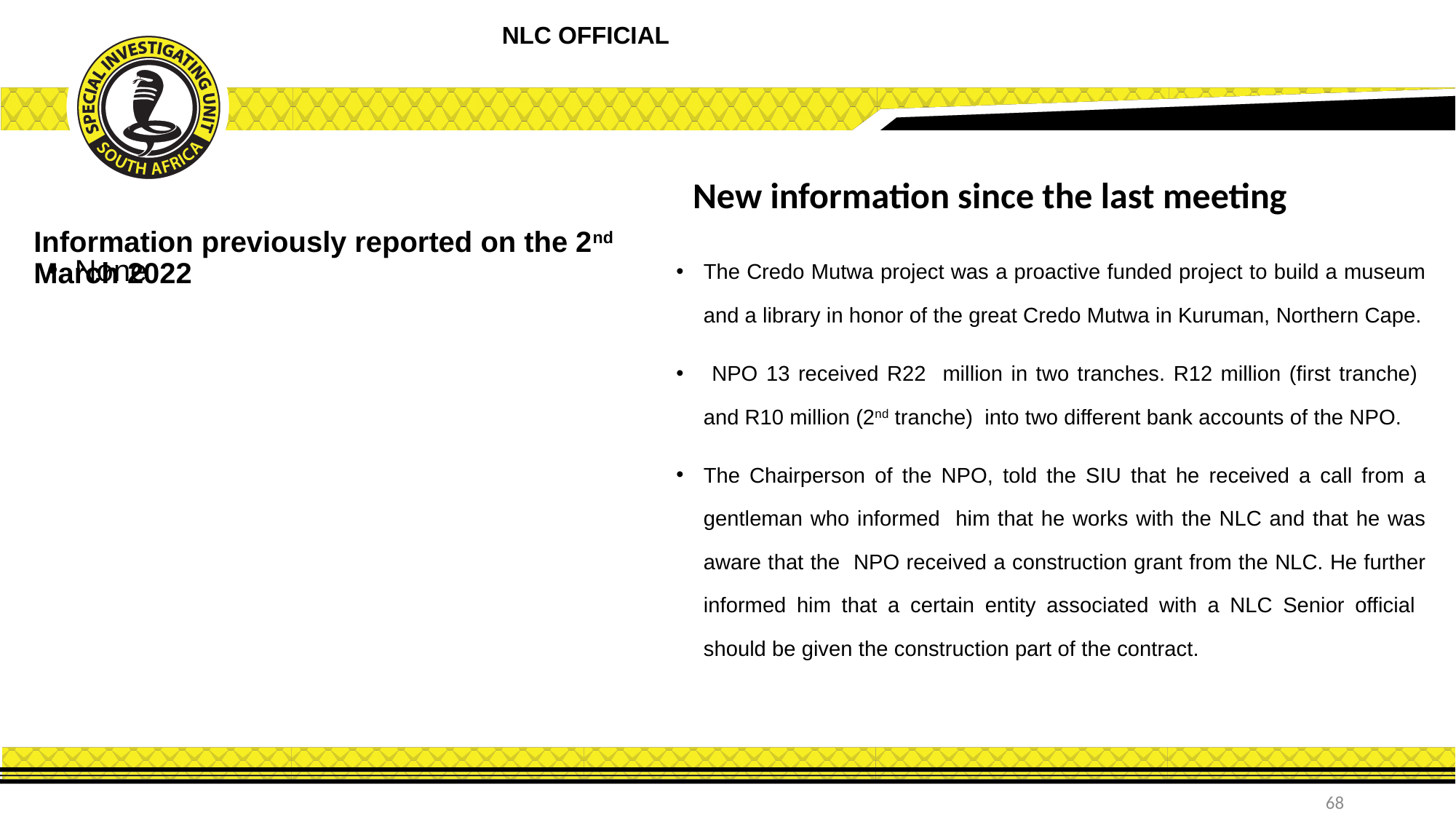

NLC OFFICIAL
New information since the last meeting
Information previously reported on the 2nd March 2022

The Credo Mutwa project was a proactive funded project to build a museum and a library in honor of the great Credo Mutwa in Kuruman, Northern Cape.
 NPO 13 received R22  million in two tranches. R12 million (first tranche)  and R10 million (2nd tranche)  into two different bank accounts of the NPO.
The Chairperson of the NPO, told the SIU that he received a call from a gentleman who informed  him that he works with the NLC and that he was aware that the  NPO received a construction grant from the NLC. He further informed him that a certain entity associated with a NLC Senior official  should be given the construction part of the contract.

None
68